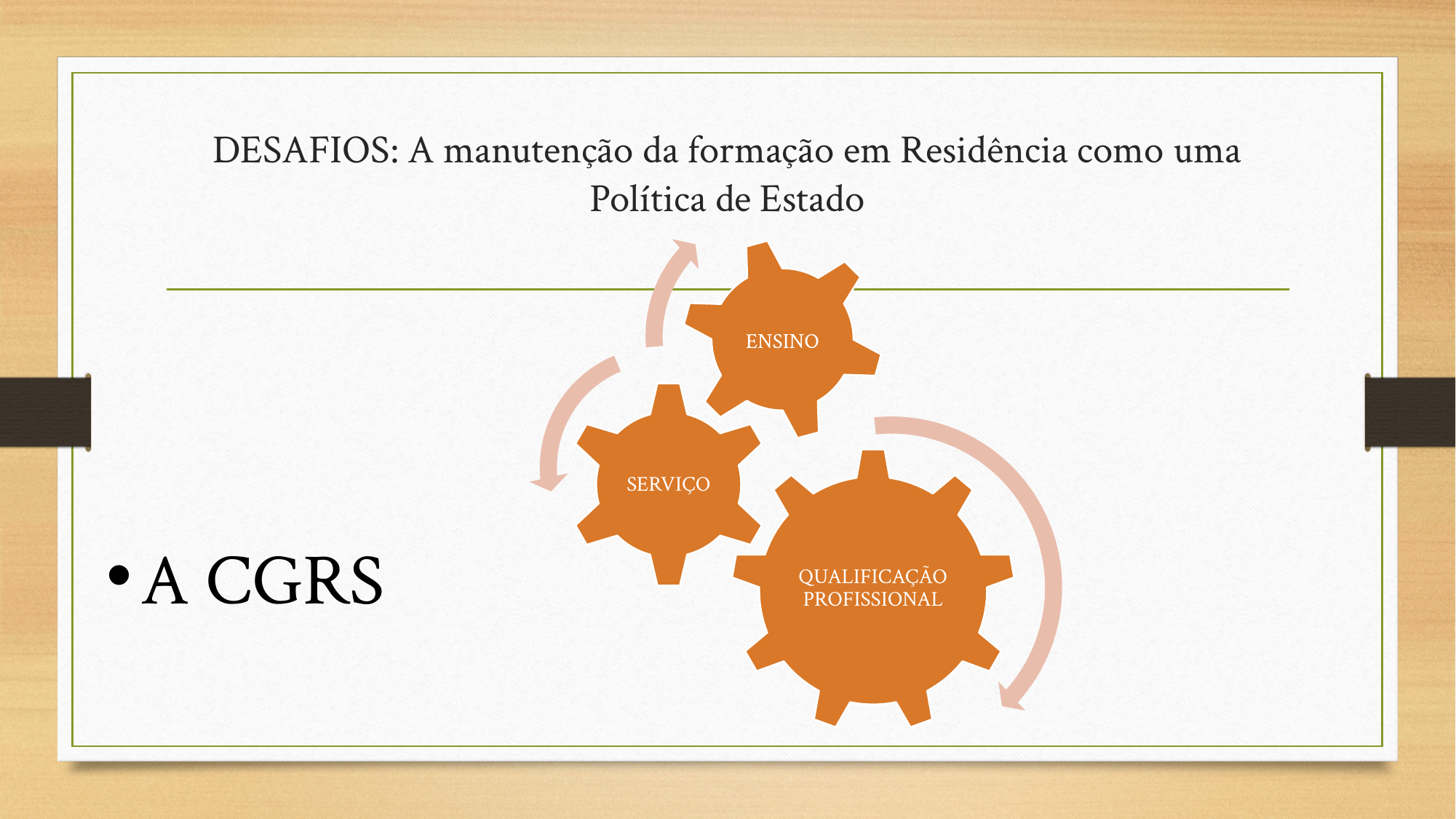

# DESAFIOS: A manutenção da formação em Residência como uma Política de Estado
QUALIFICAÇÃO PROFISSIONAL
SERVIÇO
ENSINO

A CGRS